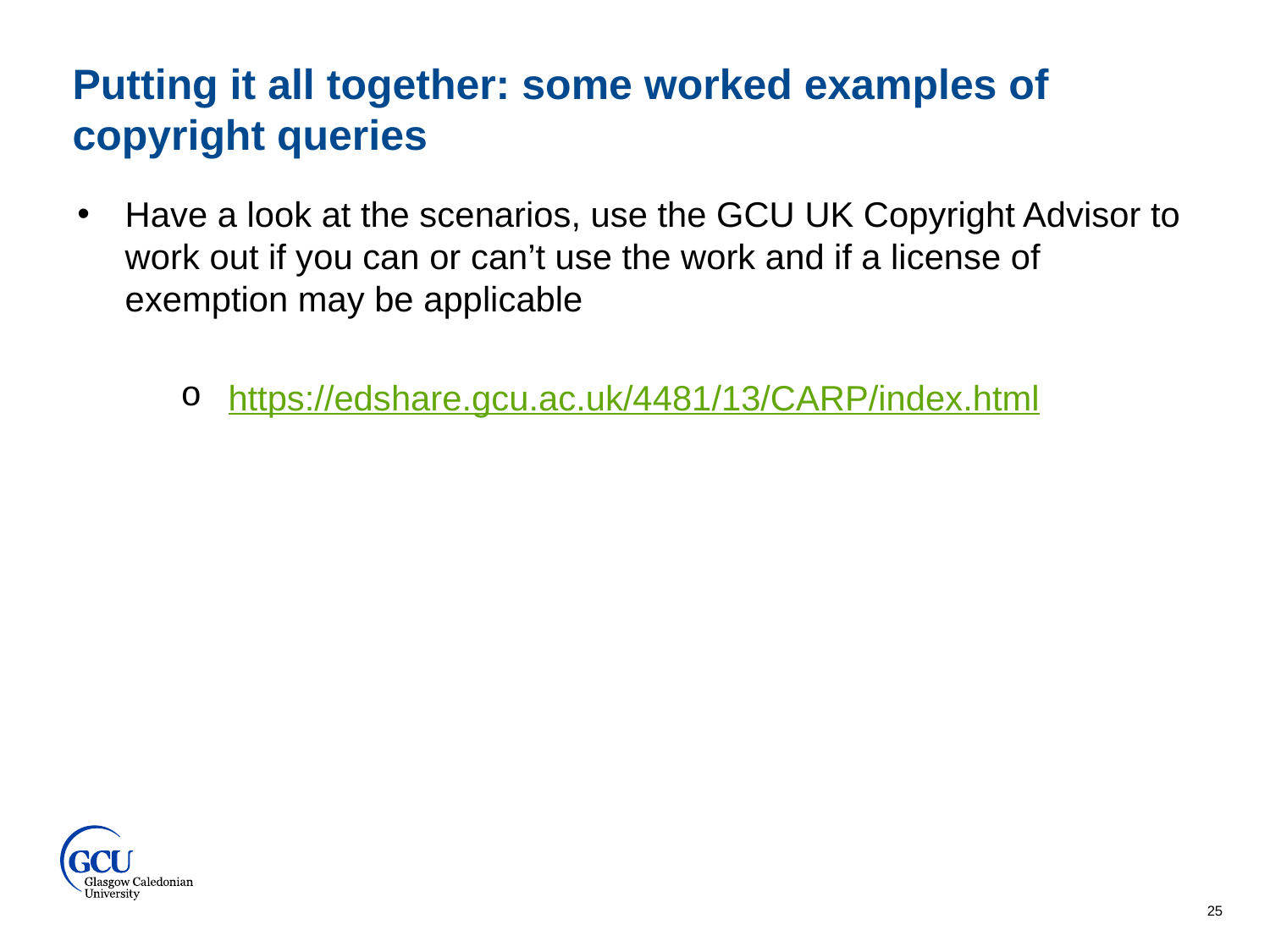

Putting it all together: some worked examples of copyright queries

Have a look at the scenarios, use the GCU UK Copyright Advisor to work out if you can or can’t use the work and if a license of exemption may be applicable

https://edshare.gcu.ac.uk/4481/13/CARP/index.html